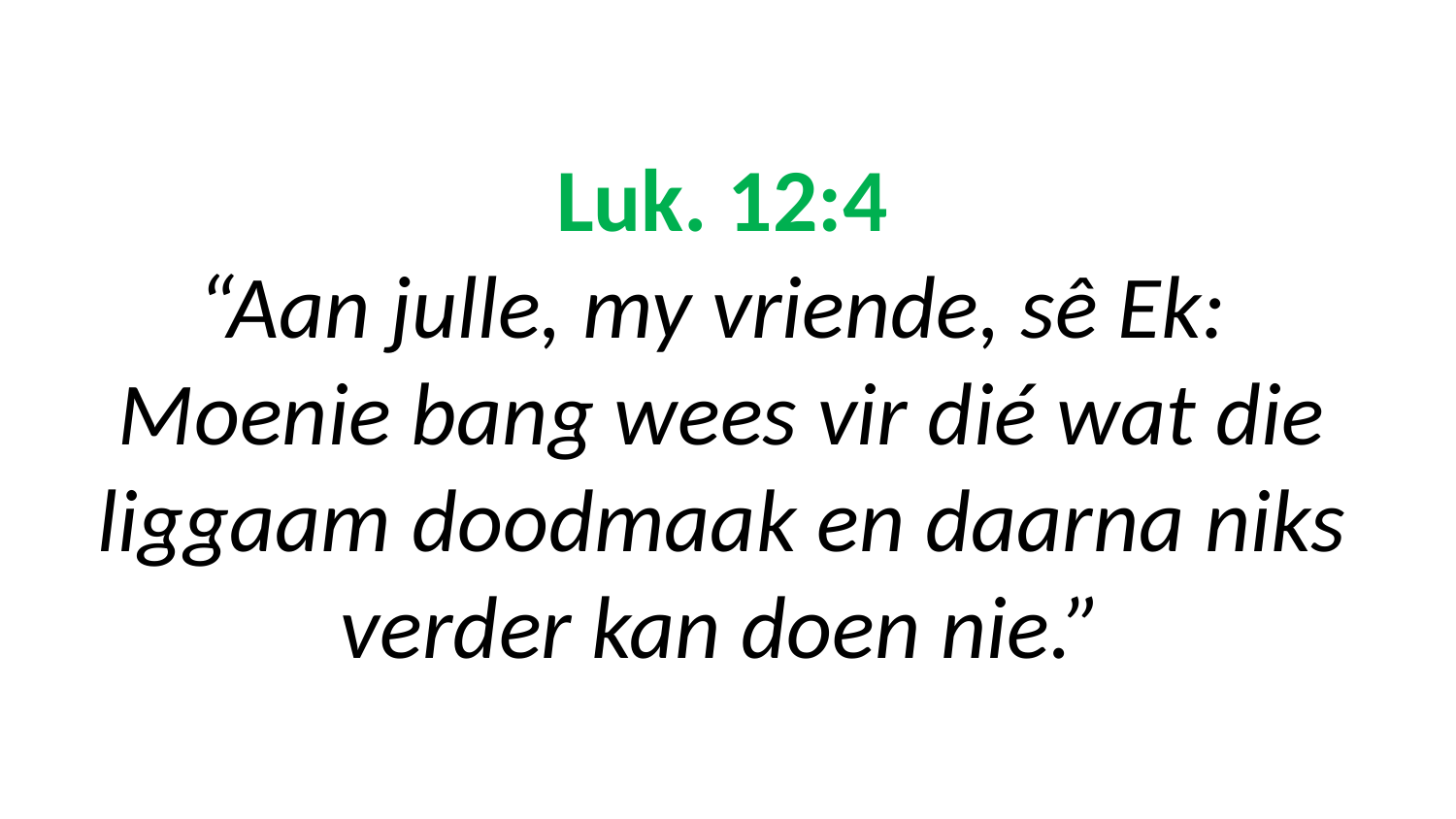

# Luk. 12:4 “Aan julle, my vriende, sê Ek: Moenie bang wees vir dié wat die liggaam doodmaak en daarna niks verder kan doen nie.”